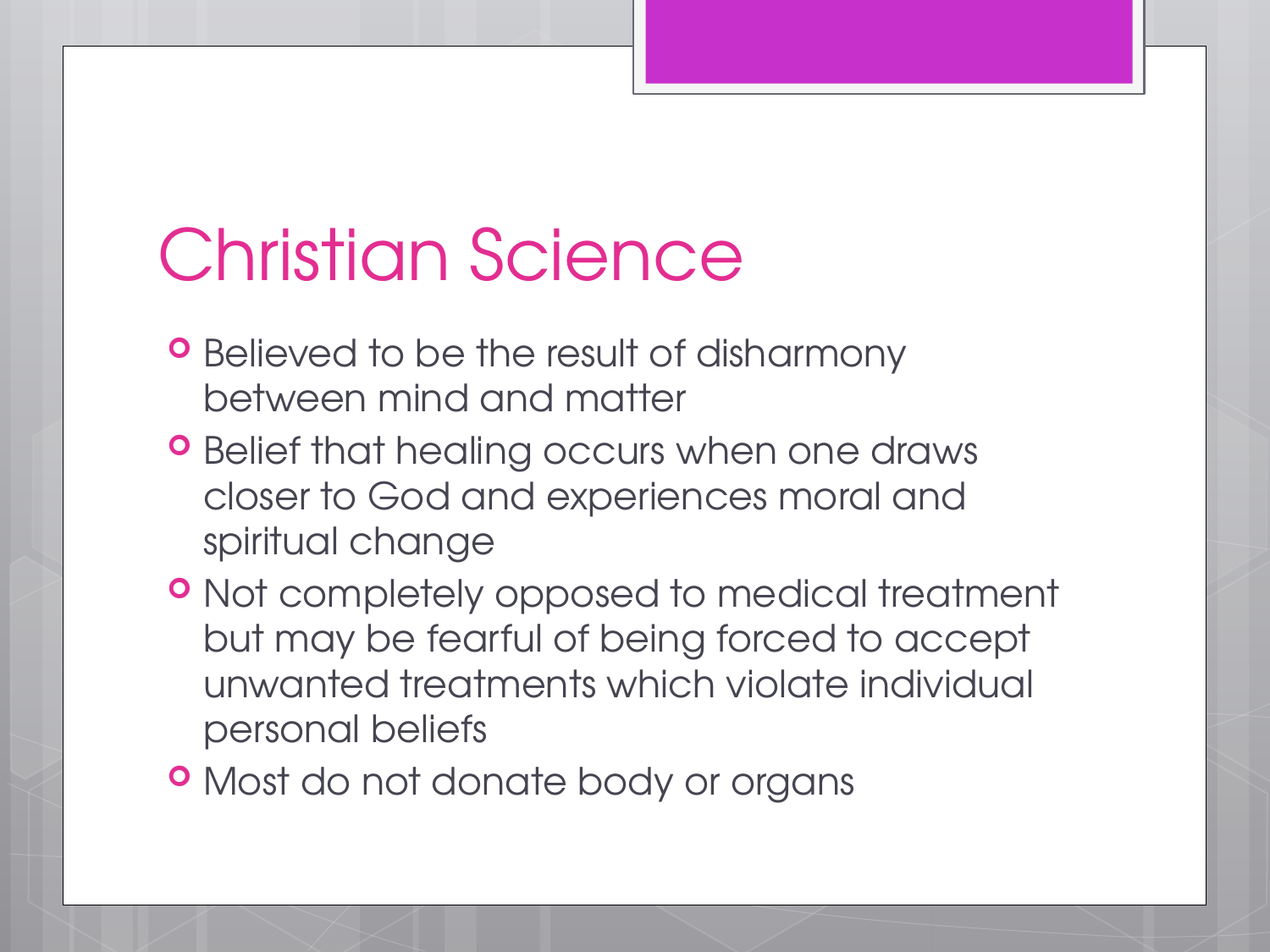

# Christian Science
Believed to be the result of disharmony between mind and matter
Belief that healing occurs when one draws closer to God and experiences moral and spiritual change
Not completely opposed to medical treatment but may be fearful of being forced to accept unwanted treatments which violate individual personal beliefs
Most do not donate body or organs